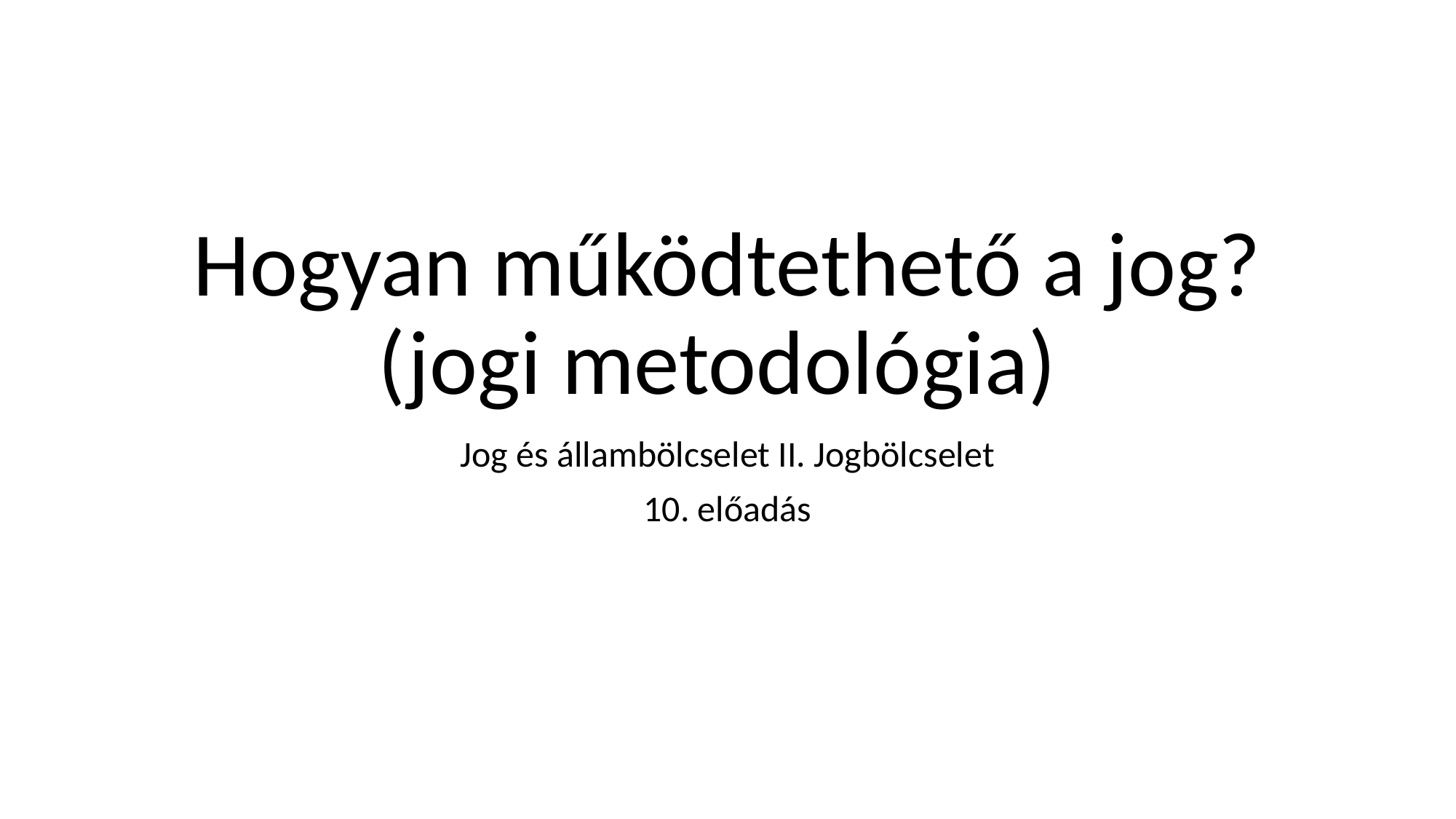

# Hogyan működtethető a jog? (jogi metodológia)
Jog és állambölcselet II. Jogbölcselet
10. előadás